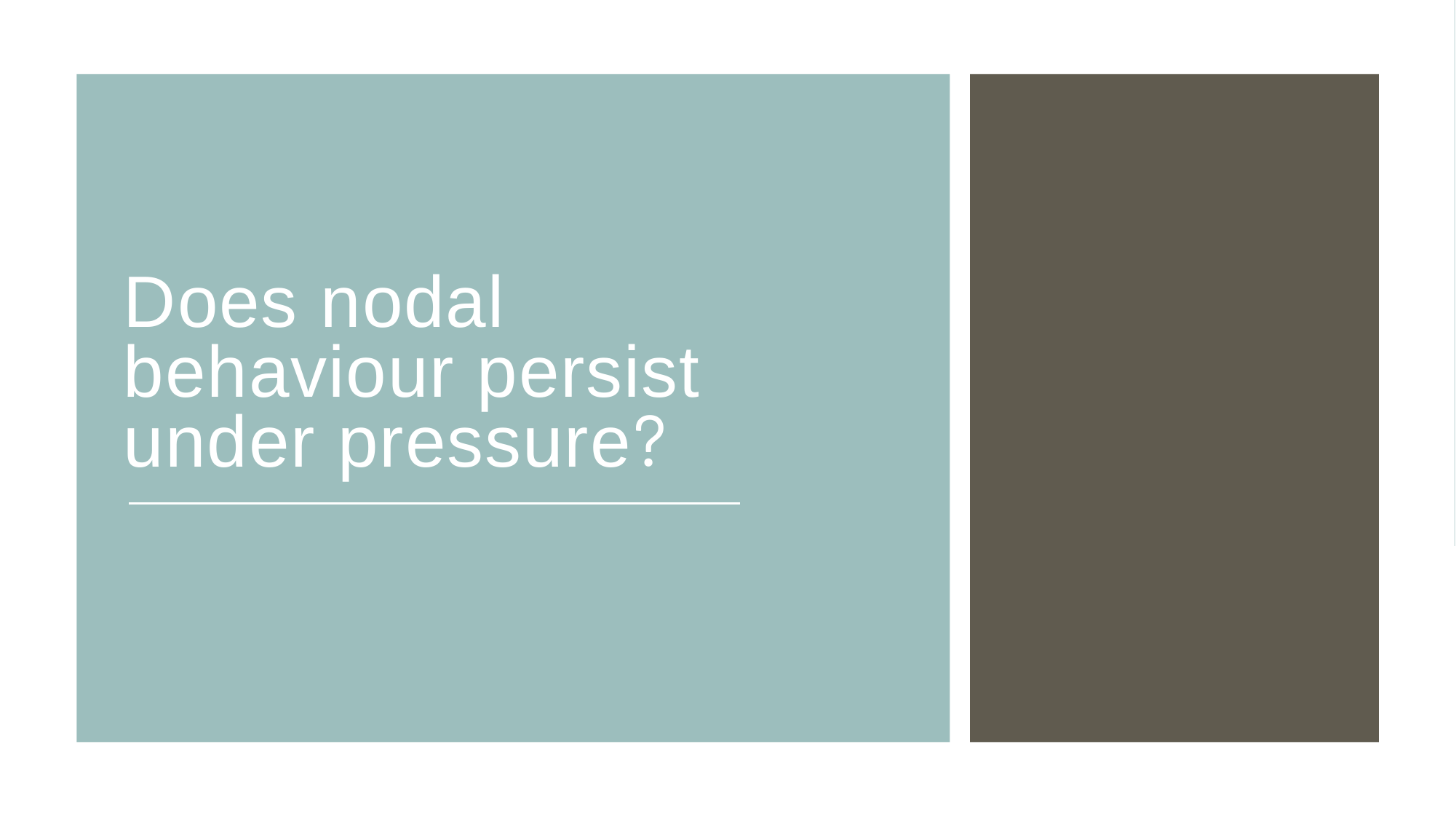

Does nodal behaviour persist under pressure?
jennifer.graham@psi.ch
8